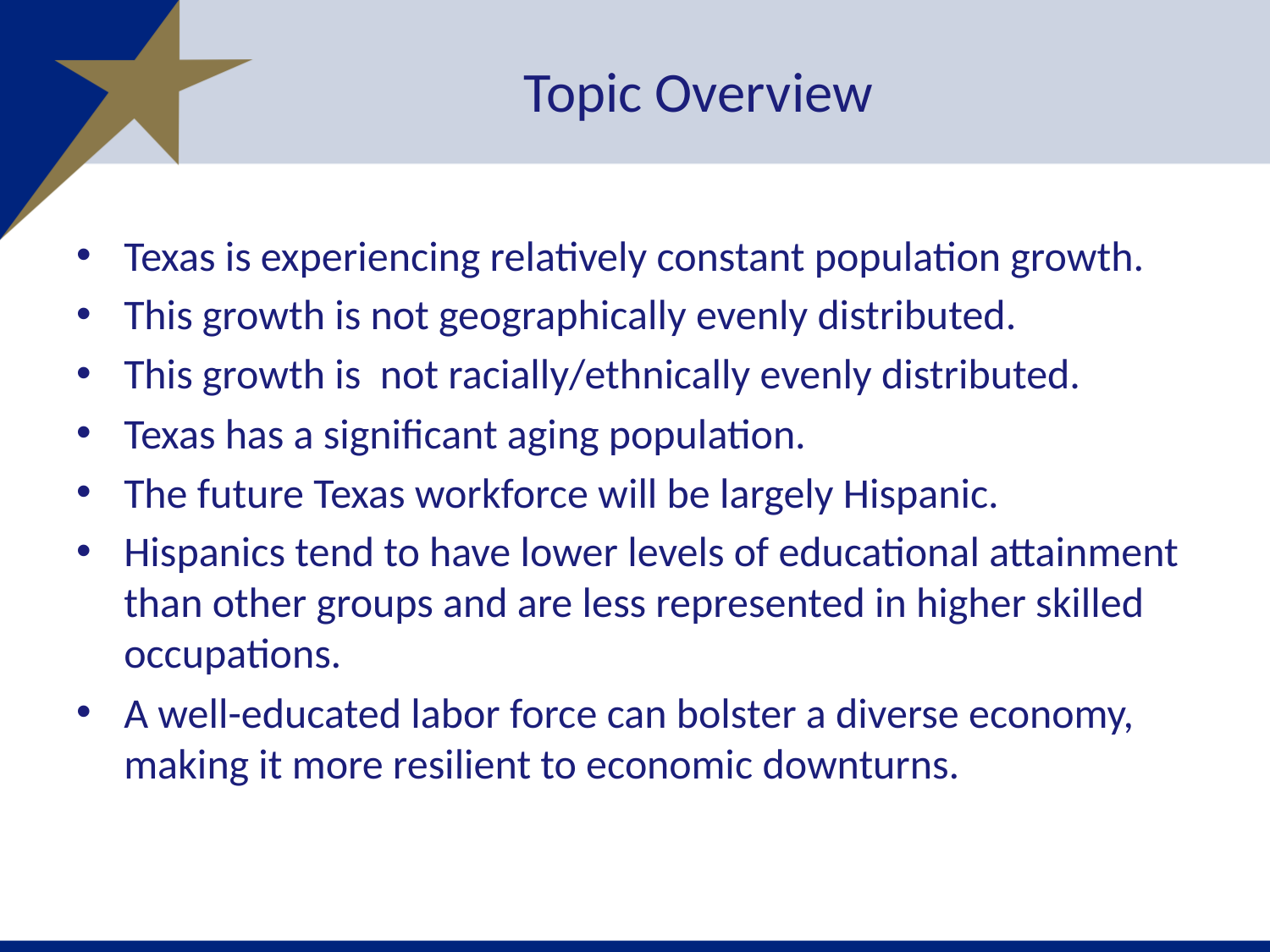

# Topic Overview
Texas is experiencing relatively constant population growth.
This growth is not geographically evenly distributed.
This growth is  not racially/ethnically evenly distributed.
Texas has a significant aging population.
The future Texas workforce will be largely Hispanic.
Hispanics tend to have lower levels of educational attainment than other groups and are less represented in higher skilled occupations.
A well-educated labor force can bolster a diverse economy, making it more resilient to economic downturns.